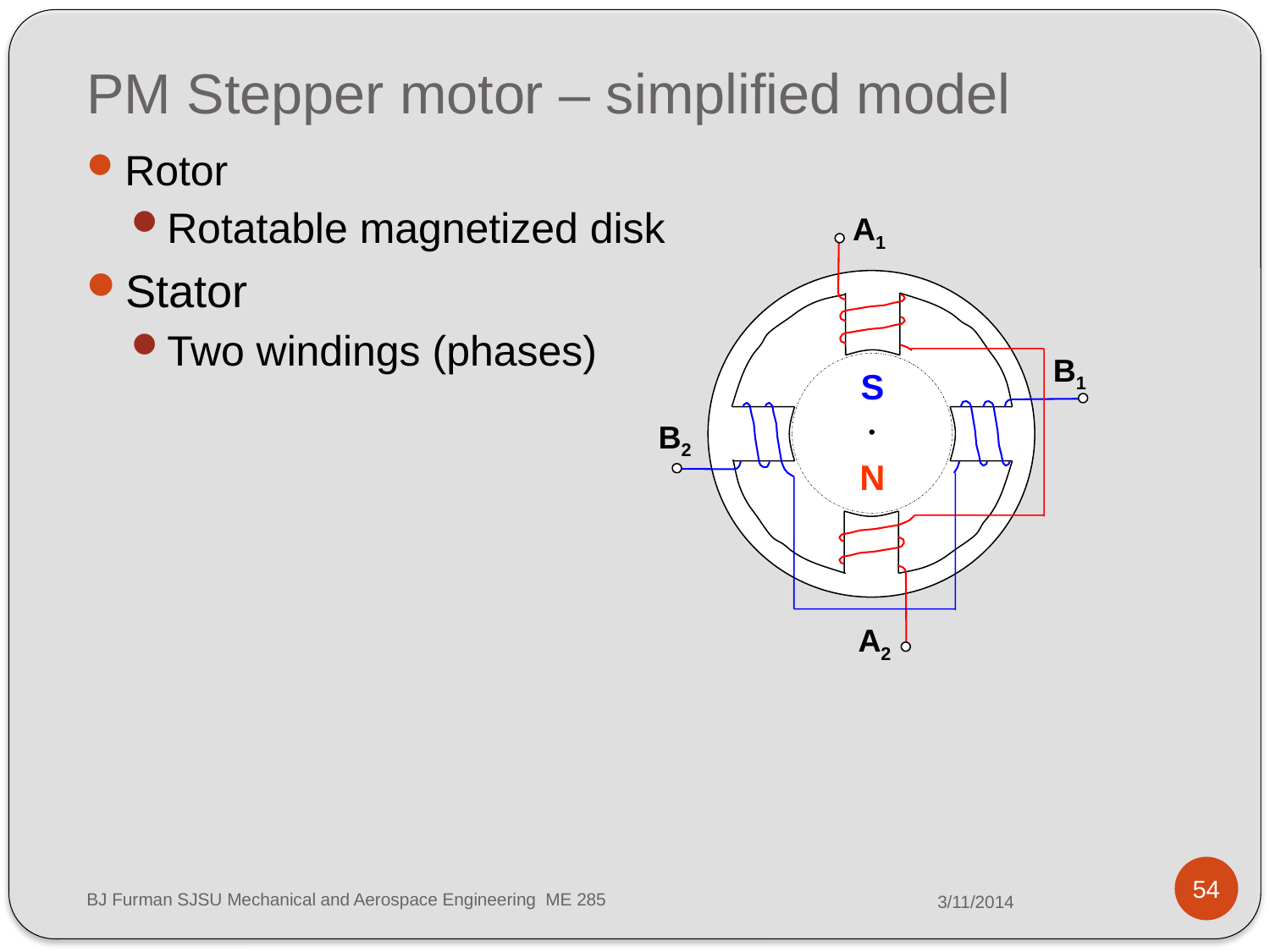

# PM Stepper motor – simplified model
Rotor
Rotatable magnetized disk
Stator
Two windings (phases)

A1

B1

B2

A2

S

N
54
BJ Furman SJSU Mechanical and Aerospace Engineering  ME 285
3/11/2014